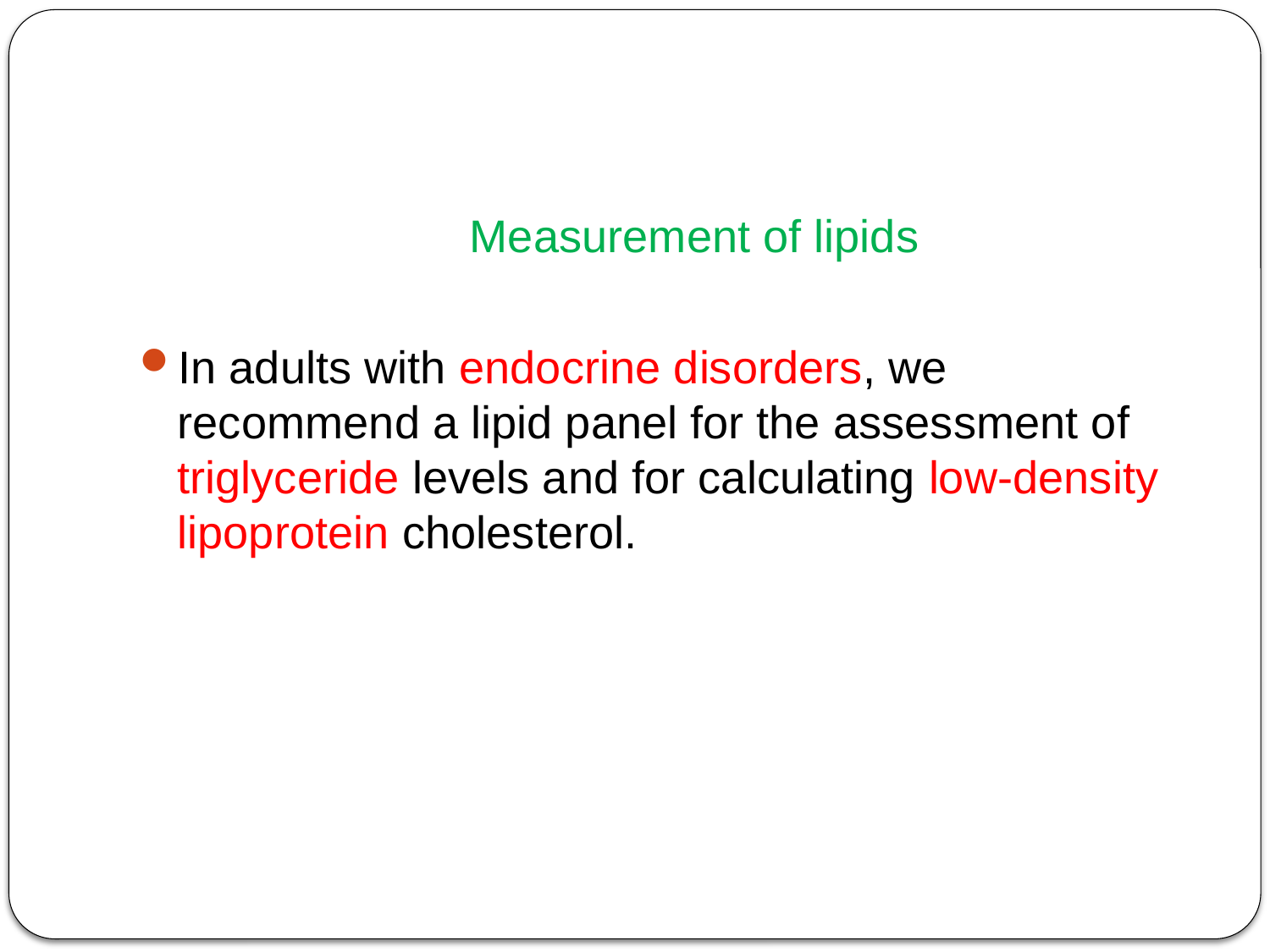

#
                          Measurement of lipids

In adults with endocrine disorders, we recommend a lipid panel for the assessment of triglyceride levels and for calculating low-density lipoprotein cholesterol.